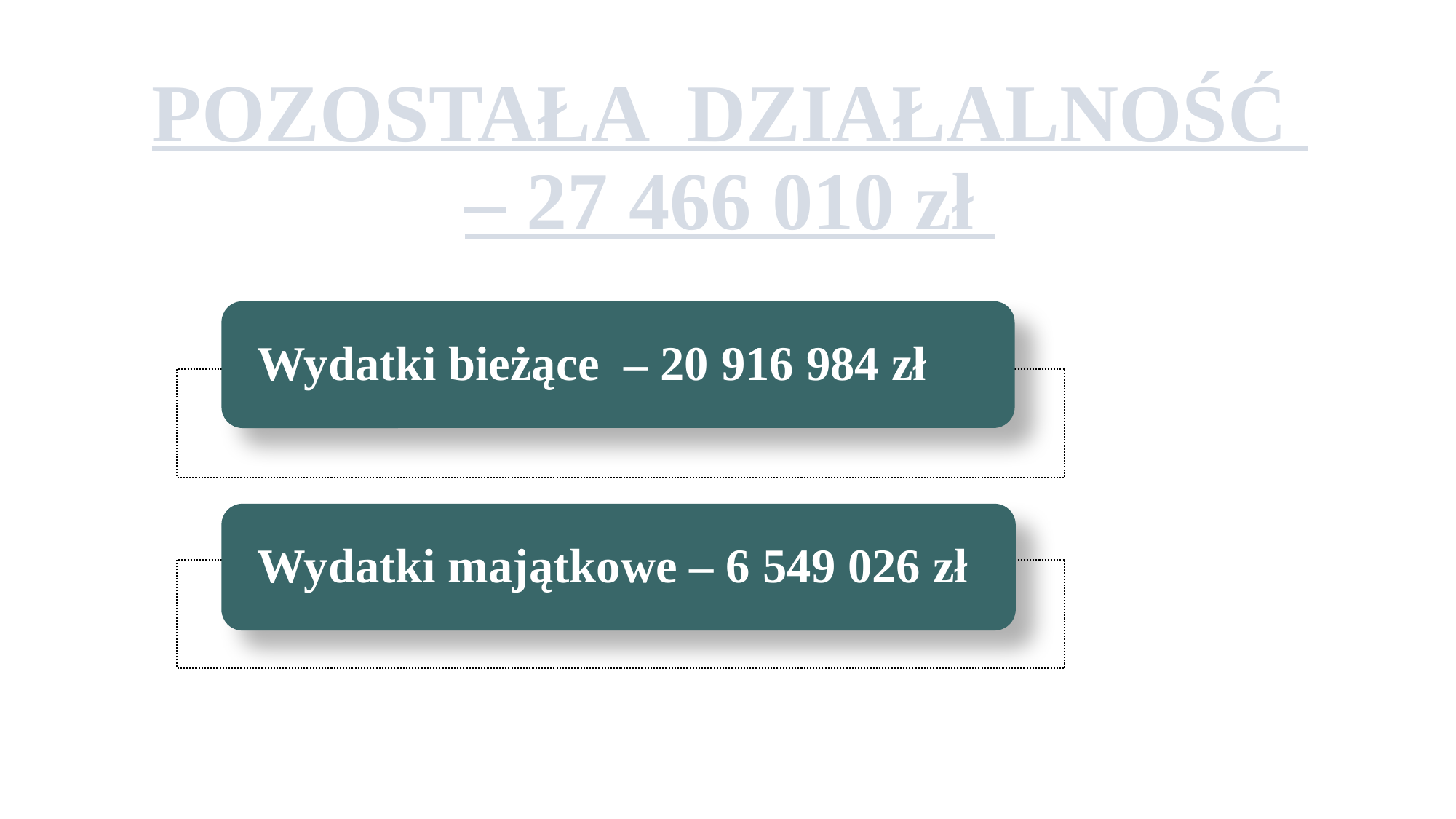

POZOSTAŁA  DZIAŁALNOŚĆ
– 27 466 010 zł
Wydatki bieżące  – 20 916 984 zł
Wydatki majątkowe – 6 549 026 zł